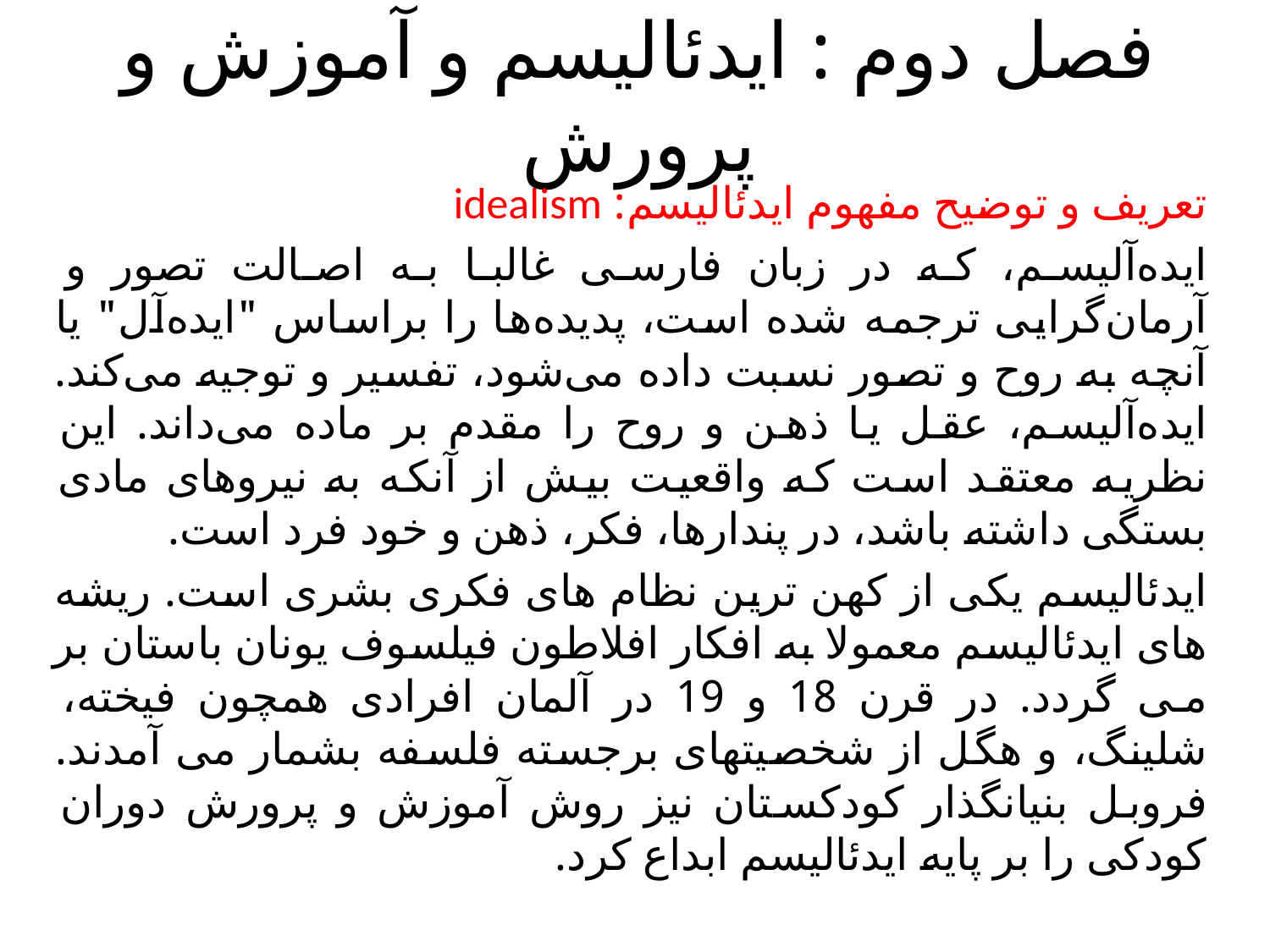

# فصل دوم : ایدئالیسم و آموزش و پرورش
تعریف و توضیح مفهوم ایدئالیسم: idealism
ایده‌آلیسم، که در زبان فارسی غالبا به اصالت تصور و آرمان‌گرایی ترجمه شده است، پدیده‌ها را براساس "ایده‌آل" یا آنچه به روح و تصور نسبت داده می‌شود، تفسیر و توجیه می‌کند. ایده‌آلیسم، عقل یا ذهن و روح را مقدم بر ماده می‌داند. این نظریه معتقد است که واقعیت بیش از آنکه به نیروهای مادی بستگی داشته باشد، در پندارها، فکر، ذهن و خود فرد است.
ایدئالیسم یکی از کهن ترین نظام های فکری بشری است. ریشه های ایدئالیسم معمولا به افکار افلاطون فیلسوف یونان باستان بر می گردد. در قرن 18 و 19 در آلمان افرادی همچون فیخته، شلینگ، و هگل از شخصیتهای برجسته فلسفه بشمار می آمدند. فروبل بنیانگذار کودکستان نیز روش آموزش و پرورش دوران کودکی را بر پایه ایدئالیسم ابداع کرد.